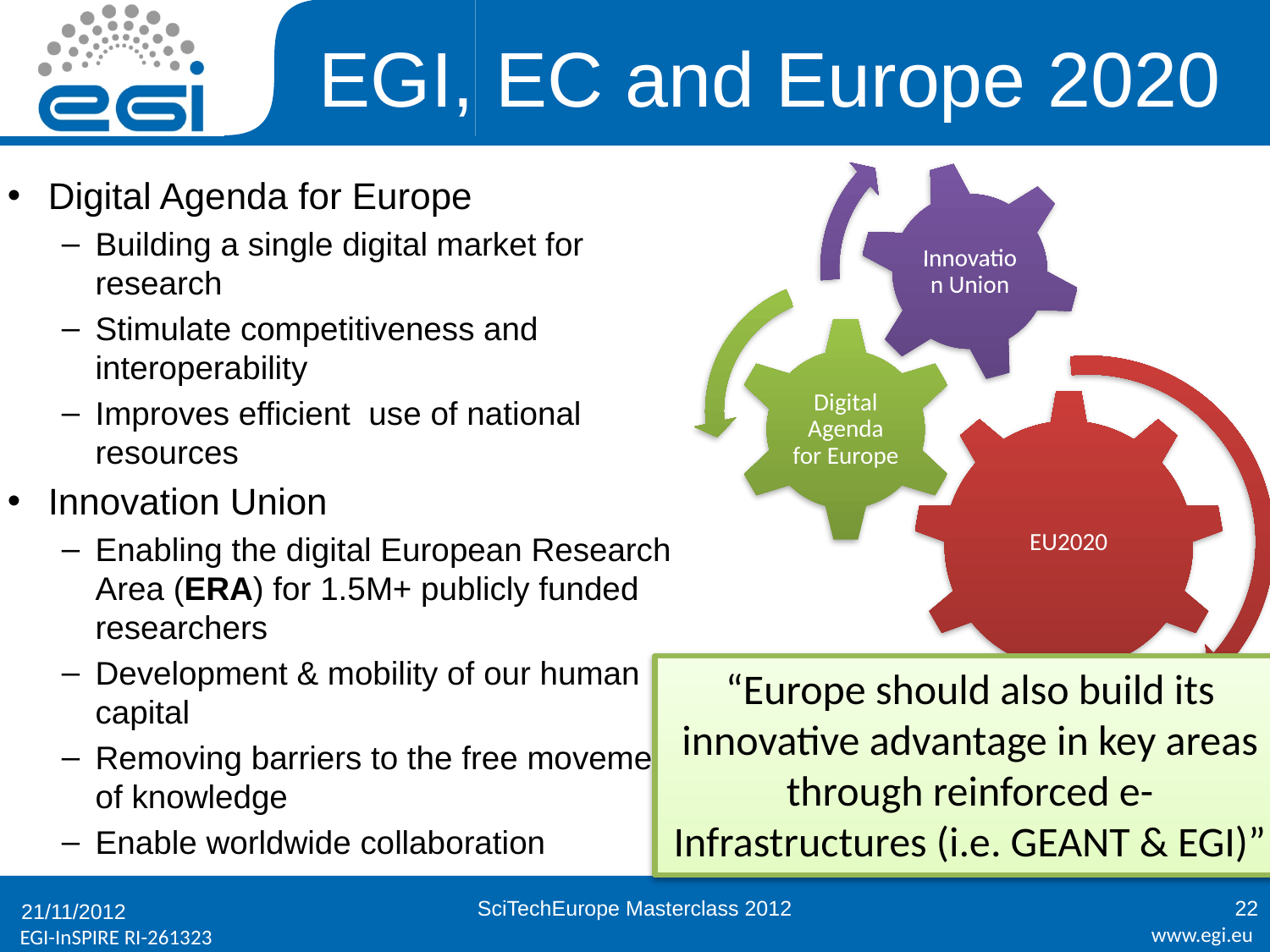

# EGI, EC and Europe 2020
EU2020
Digital Agenda for Europe
Innovation Union
Digital Agenda for Europe
Building a single digital market for research
Stimulate competitiveness and interoperability
Improves efficient  use of national resources
Innovation Union
Enabling the digital European Research Area (ERA) for 1.5M+ publicly funded researchers
Development & mobility of our human capital
Removing barriers to the free movement of knowledge
Enable worldwide collaboration
“Europe should also build its innovative advantage in key areas through reinforced e-Infrastructures (i.e. GEANT & EGI)”
SciTechEurope Masterclass 2012
22
21/11/2012